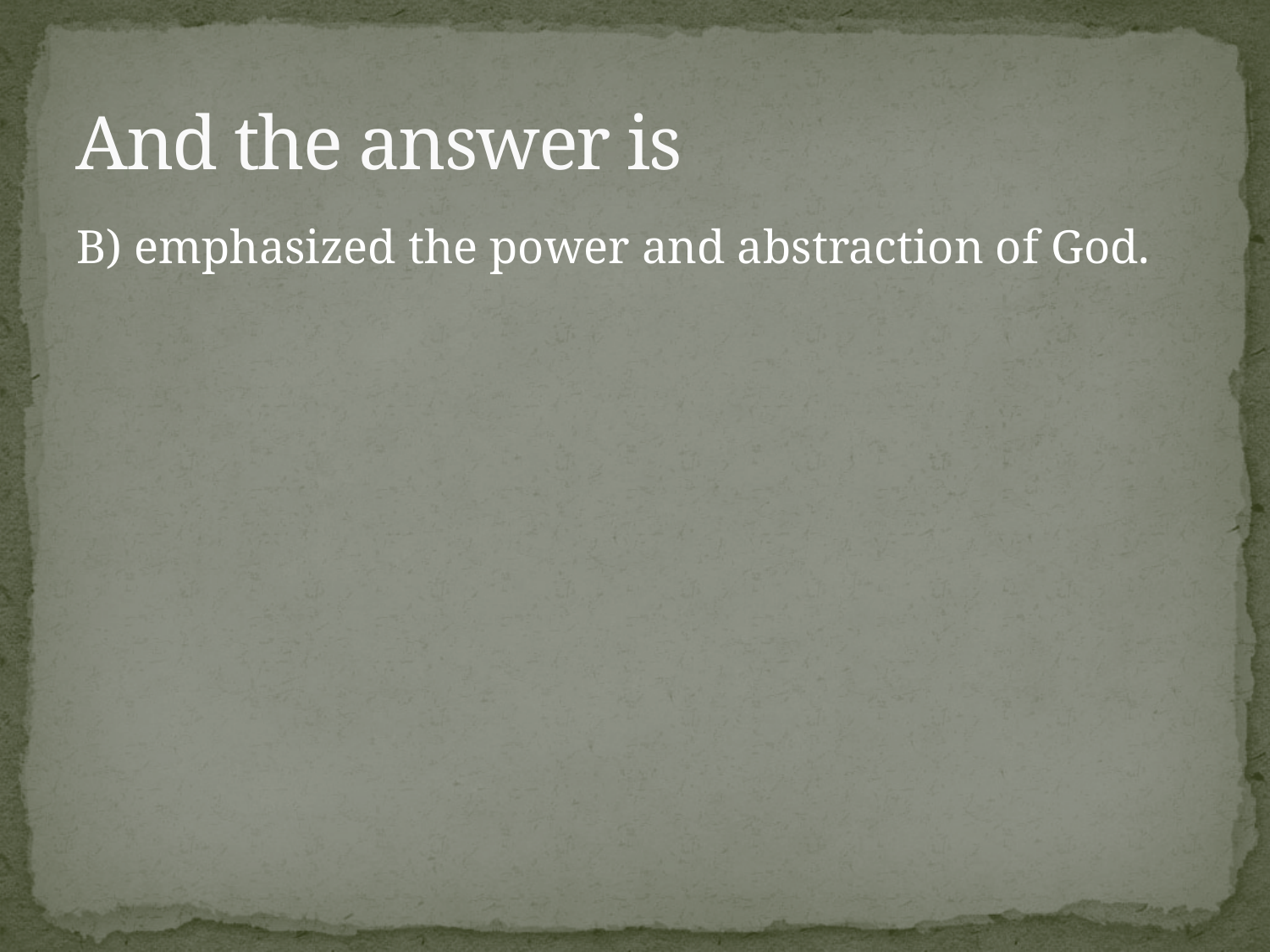

# And the answer is
B) emphasized the power and abstraction of God.